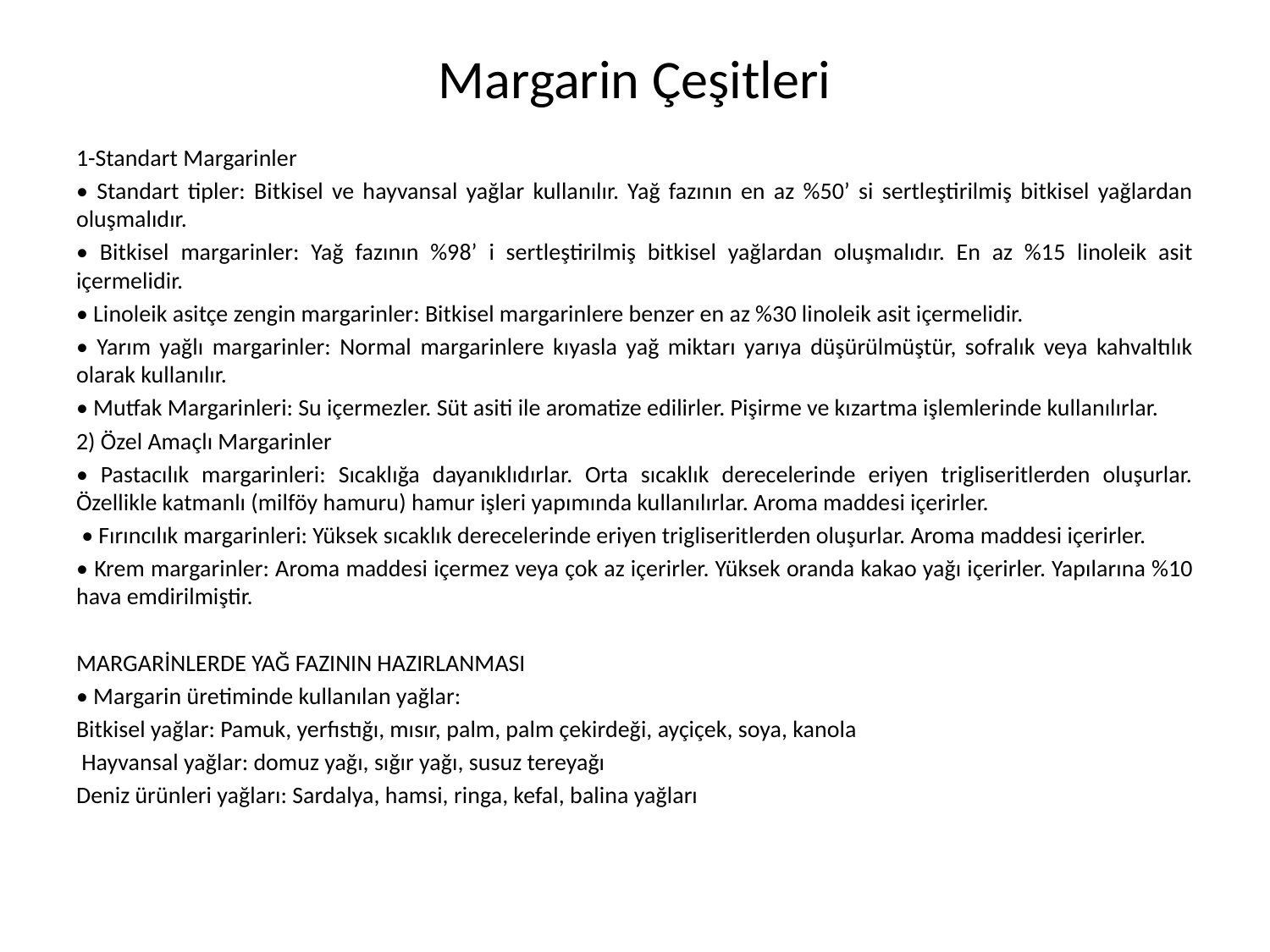

# Margarin Çeşitleri
1-Standart Margarinler
• Standart tipler: Bitkisel ve hayvansal yağlar kullanılır. Yağ fazının en az %50’ si sertleştirilmiş bitkisel yağlardan oluşmalıdır.
• Bitkisel margarinler: Yağ fazının %98’ i sertleştirilmiş bitkisel yağlardan oluşmalıdır. En az %15 linoleik asit içermelidir.
• Linoleik asitçe zengin margarinler: Bitkisel margarinlere benzer en az %30 linoleik asit içermelidir.
• Yarım yağlı margarinler: Normal margarinlere kıyasla yağ miktarı yarıya düşürülmüştür, sofralık veya kahvaltılık olarak kullanılır.
• Mutfak Margarinleri: Su içermezler. Süt asiti ile aromatize edilirler. Pişirme ve kızartma işlemlerinde kullanılırlar.
2) Özel Amaçlı Margarinler
• Pastacılık margarinleri: Sıcaklığa dayanıklıdırlar. Orta sıcaklık derecelerinde eriyen trigliseritlerden oluşurlar. Özellikle katmanlı (milföy hamuru) hamur işleri yapımında kullanılırlar. Aroma maddesi içerirler.
 • Fırıncılık margarinleri: Yüksek sıcaklık derecelerinde eriyen trigliseritlerden oluşurlar. Aroma maddesi içerirler.
• Krem margarinler: Aroma maddesi içermez veya çok az içerirler. Yüksek oranda kakao yağı içerirler. Yapılarına %10 hava emdirilmiştir.

MARGARİNLERDE YAĞ FAZININ HAZIRLANMASI
• Margarin üretiminde kullanılan yağlar:
Bitkisel yağlar: Pamuk, yerfıstığı, mısır, palm, palm çekirdeği, ayçiçek, soya, kanola
 Hayvansal yağlar: domuz yağı, sığır yağı, susuz tereyağı
Deniz ürünleri yağları: Sardalya, hamsi, ringa, kefal, balina yağları